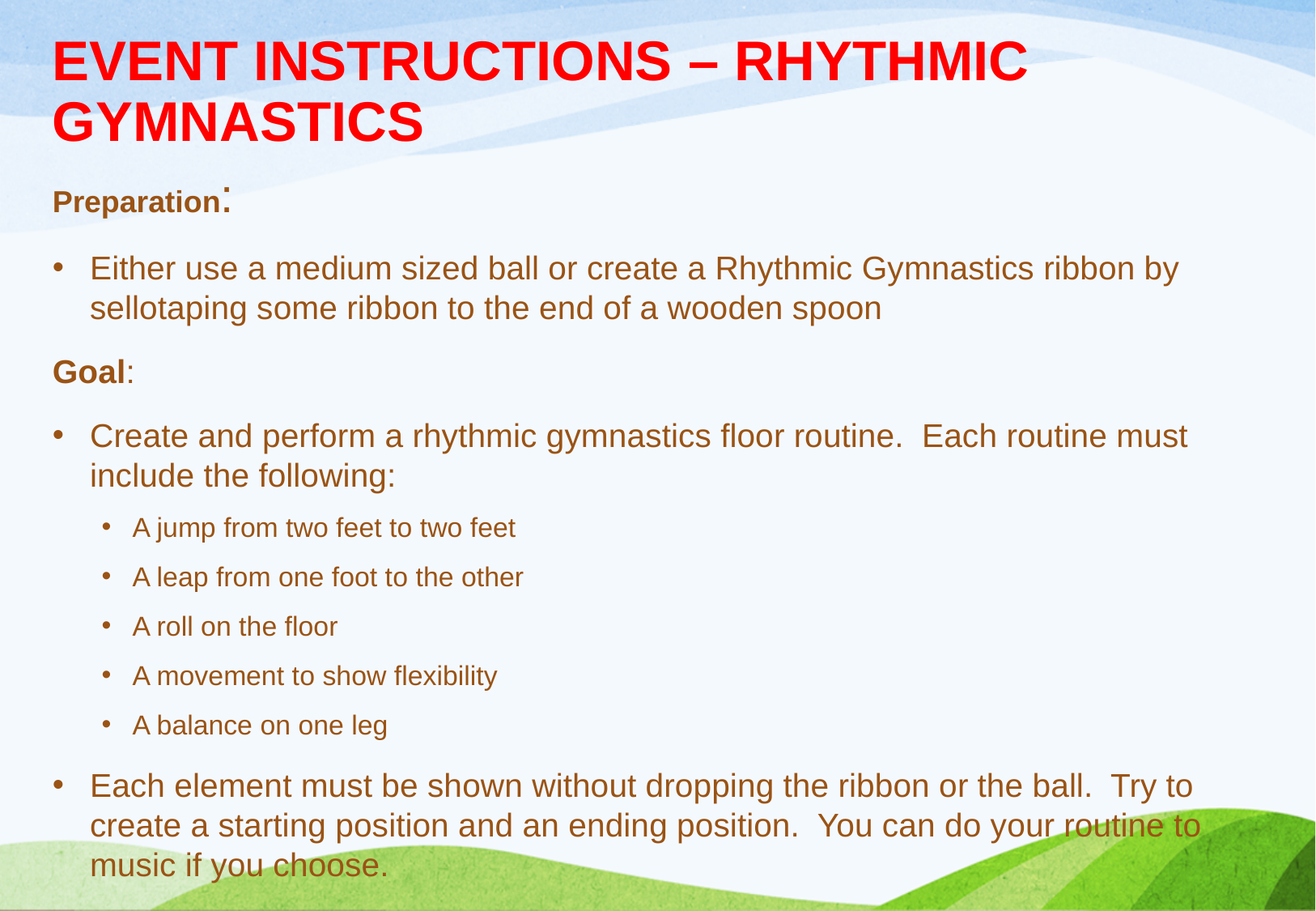

# EVENT INSTRUCTIONS – RHYTHMIC GYMNASTICS
Preparation:
Either use a medium sized ball or create a Rhythmic Gymnastics ribbon by sellotaping some ribbon to the end of a wooden spoon
Goal:
Create and perform a rhythmic gymnastics floor routine.  Each routine must include the following:
A jump from two feet to two feet
A leap from one foot to the other
A roll on the floor
A movement to show flexibility
A balance on one leg
Each element must be shown without dropping the ribbon or the ball.  Try to create a starting position and an ending position.  You can do your routine to music if you choose.